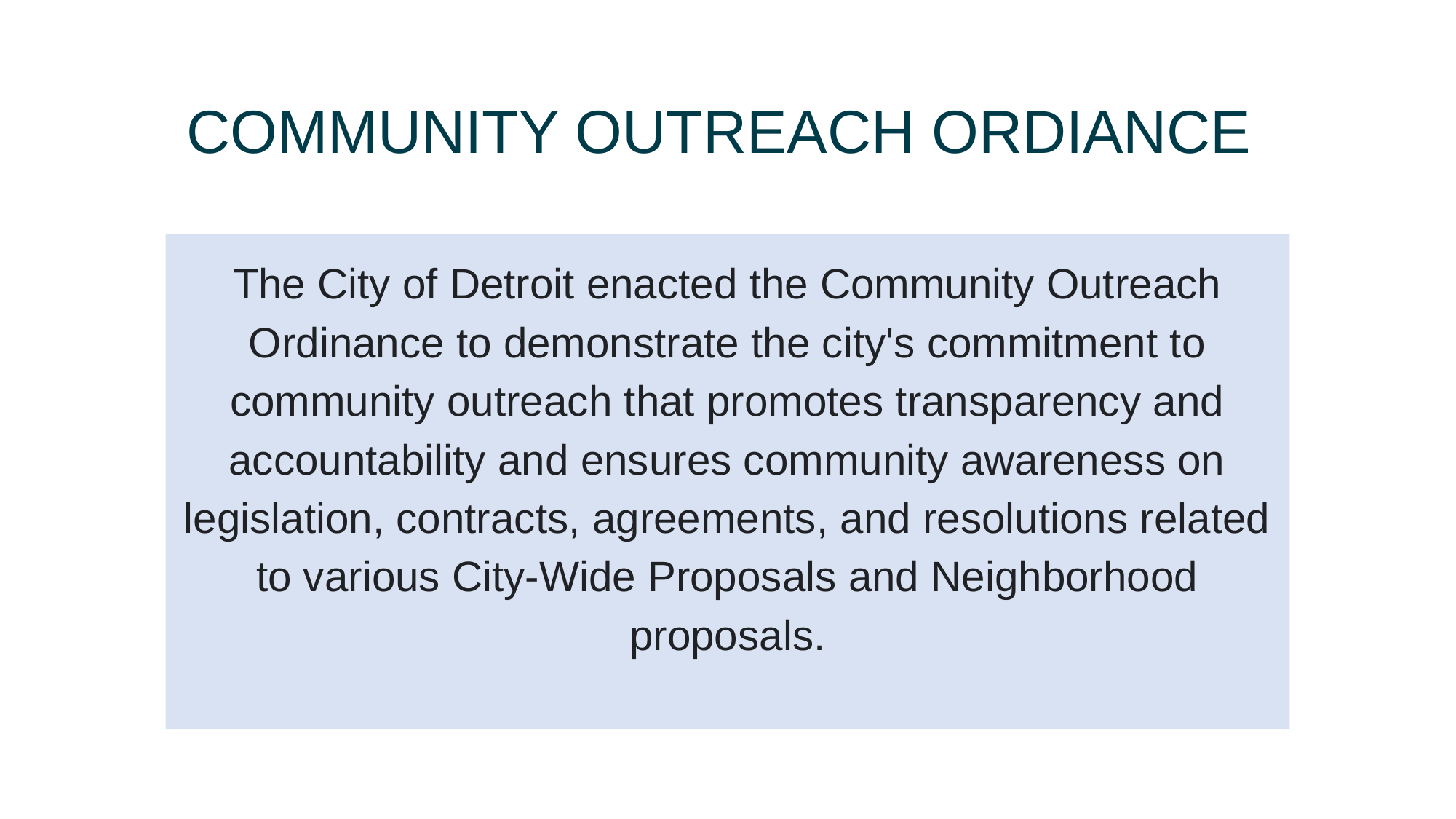

COMMUNITY OUTREACH ORDIANCE
The City of Detroit enacted the Community Outreach Ordinance to demonstrate the city's commitment to community outreach that promotes transparency and accountability and ensures community awareness on legislation, contracts, agreements, and resolutions related to various City-Wide Proposals and Neighborhood proposals.